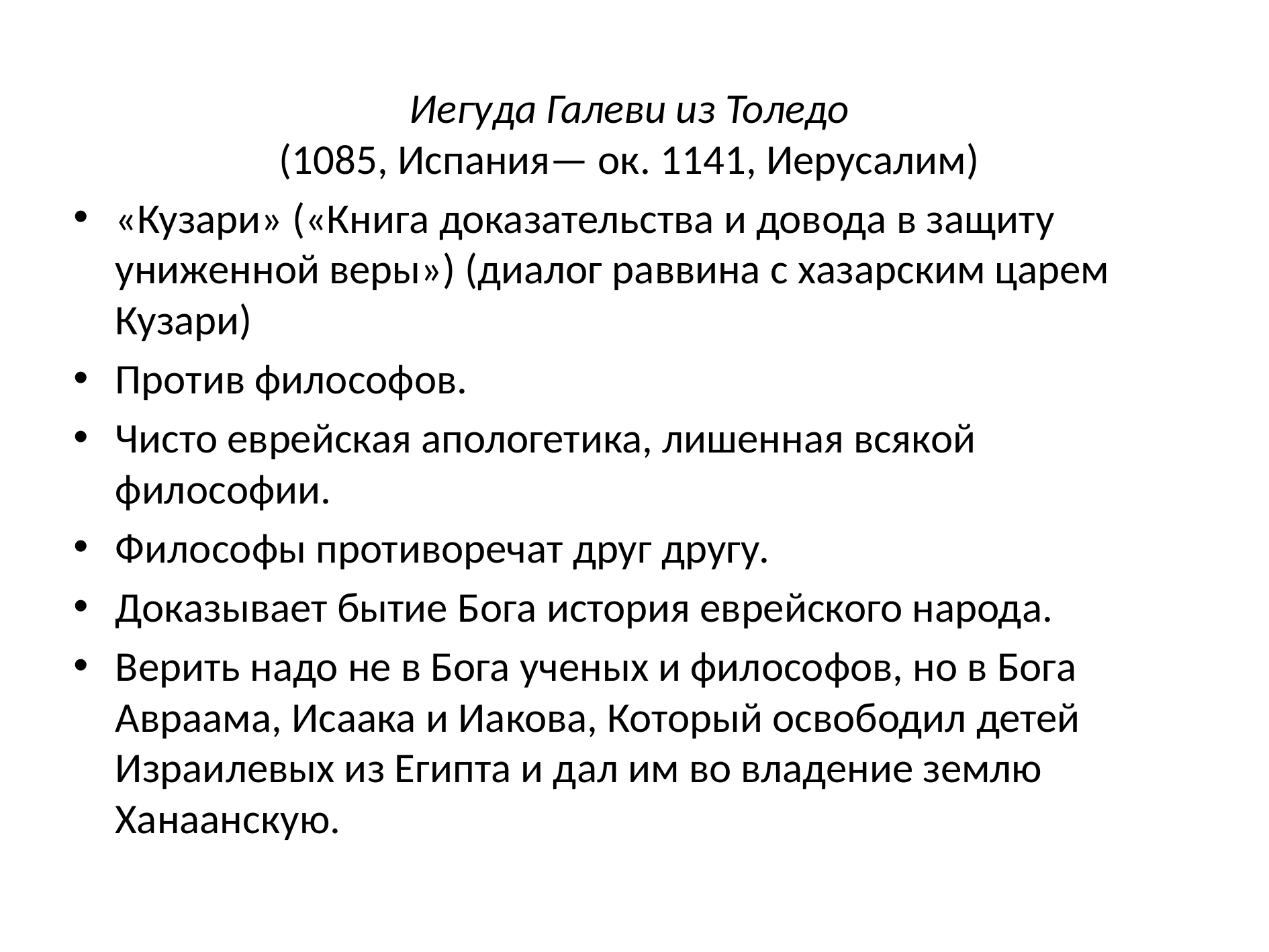

Иегуда Галеви из Толедо
(1085, Испания— ок. 1141, Иерусалим)
«Кузари» («Книга доказательства и довода в защиту униженной веры») (диалог раввина с хазарским царем Кузари)
Против философов.
Чисто еврейская апологетика, лишенная всякой философии.
Философы противоречат друг другу.
Доказывает бытие Бога история еврейского народа.
Верить надо не в Бога ученых и философов, но в Бога Авраама, Исаака и Иакова, Который освободил детей Израилевых из Египта и дал им во владение землю Ханаанскую.